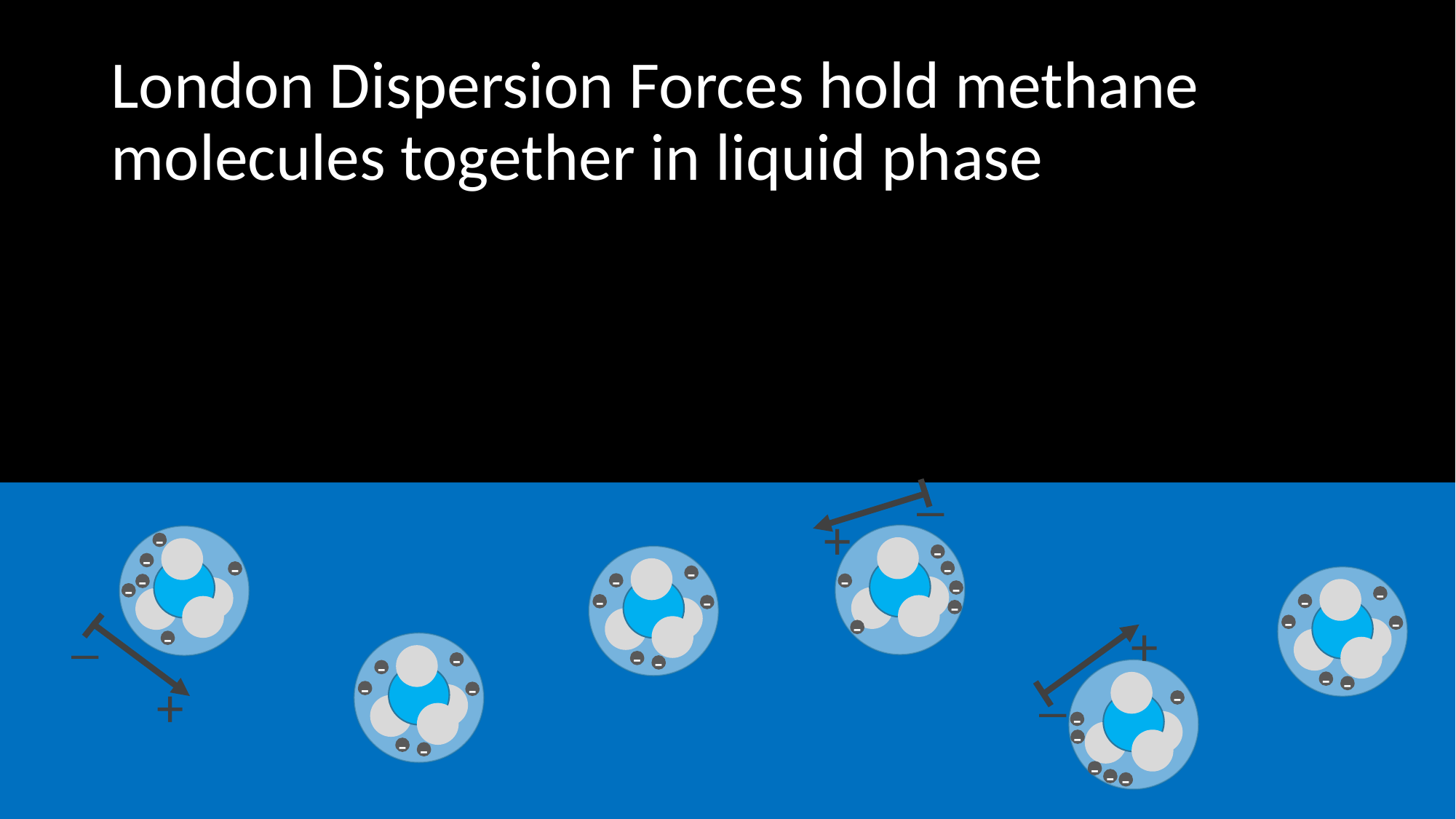

# London Dispersion Forces hold methane molecules together in liquid phase
_

+

-

-

-

-
-
-

-
-
-

-
-
-

_
-
-
-

-
+

-
-

-

-

_
-
-
-

-

+
-

-
-
-

-

-

-

-
-
-
-
-